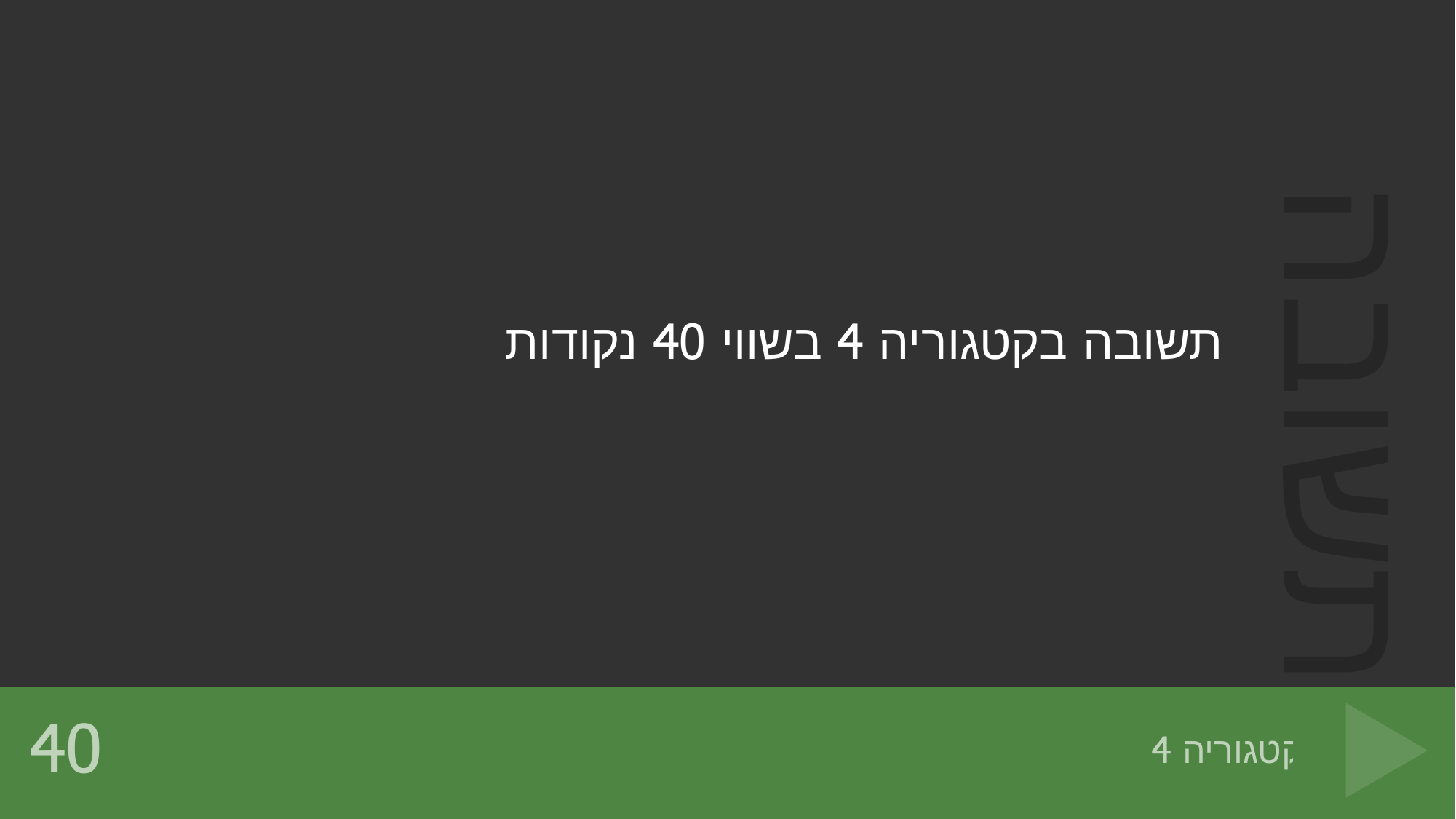

תשובה בקטגוריה 4 בשווי 40 נקודות
# קטגוריה 4
40